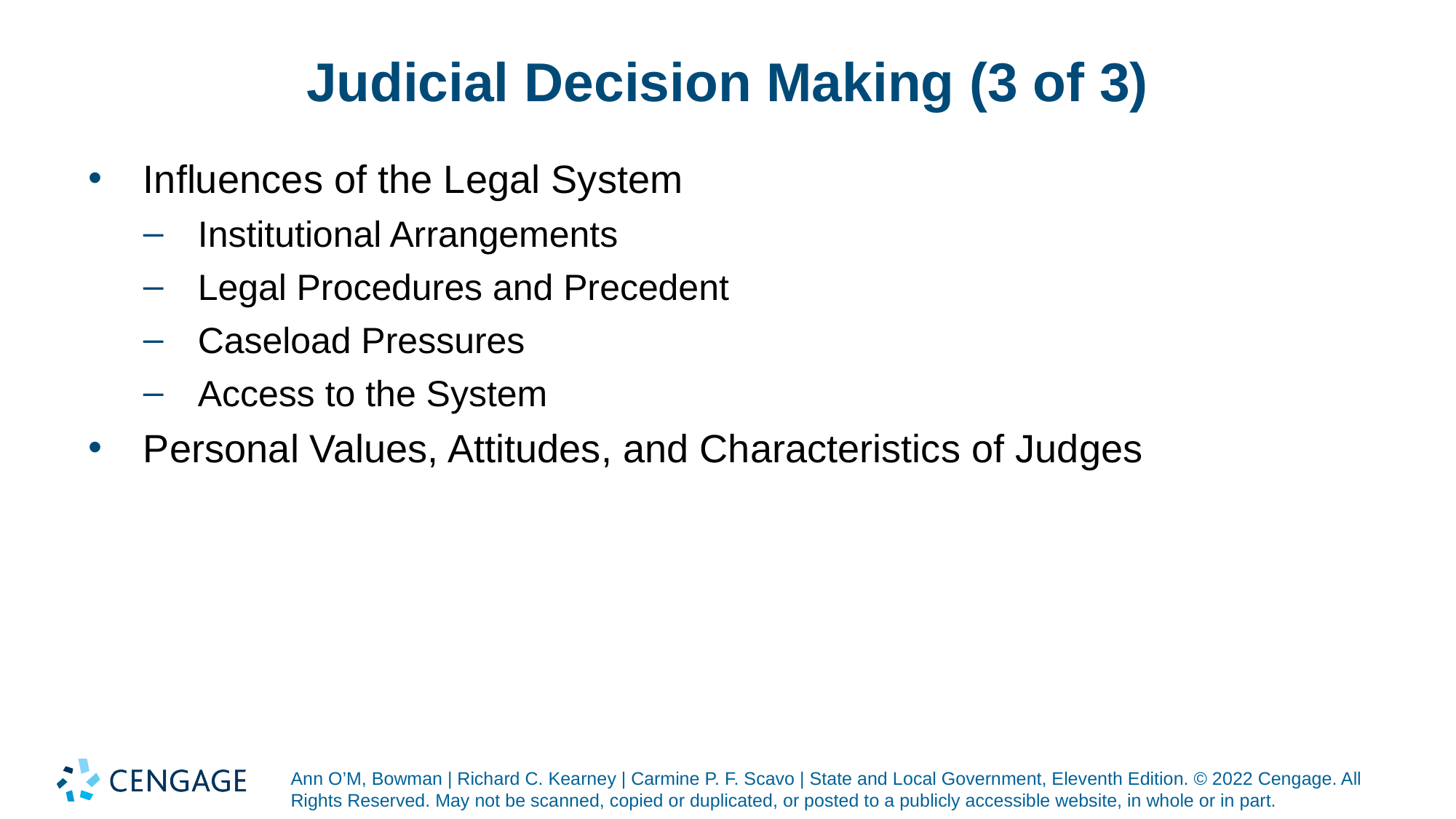

# Judicial Decision Making (3 of 3)
Influences of the Legal System
Institutional Arrangements
Legal Procedures and Precedent
Caseload Pressures
Access to the System
Personal Values, Attitudes, and Characteristics of Judges